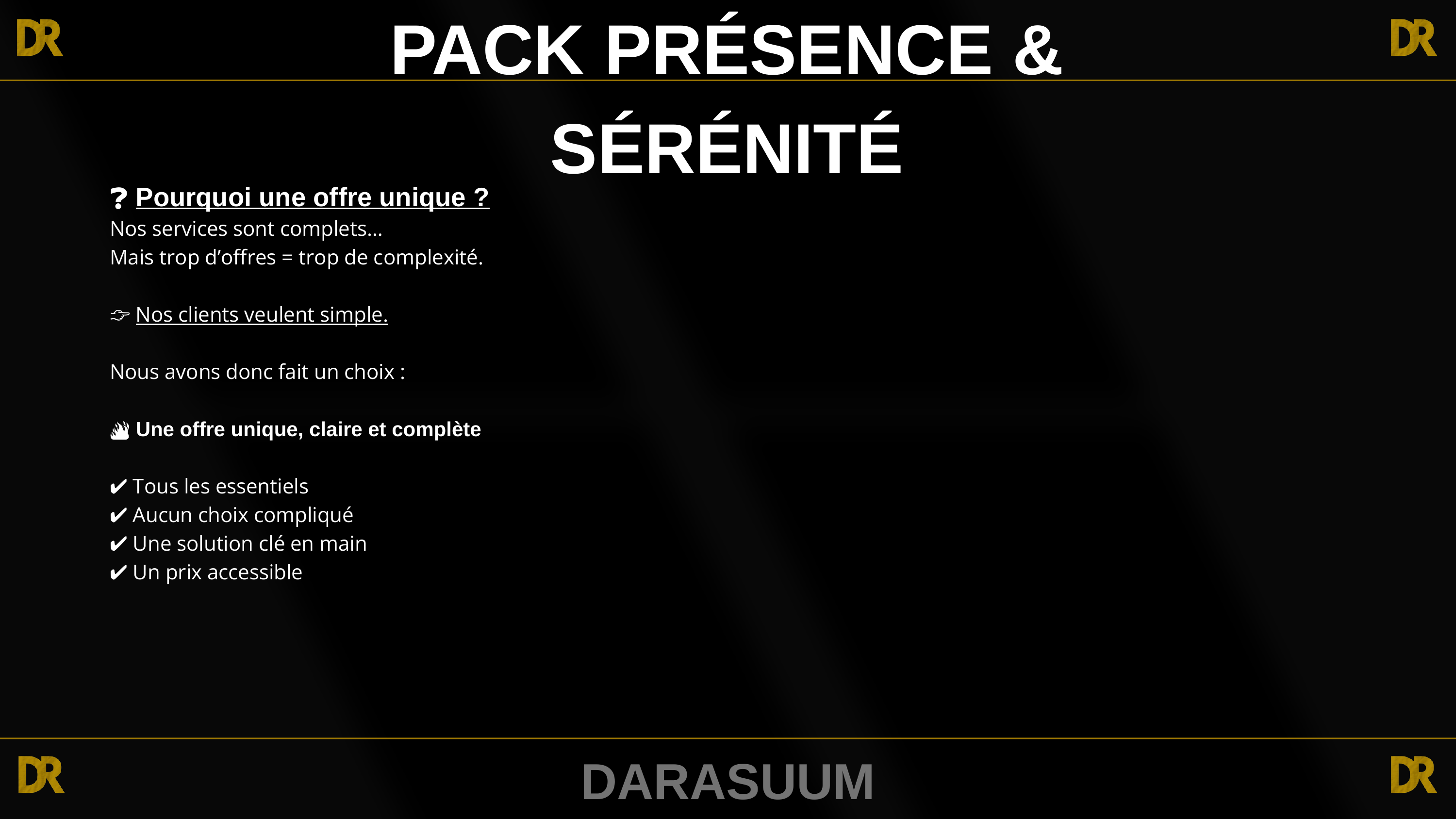

PACK PRÉSENCE & SÉRÉNITÉ

❓ Pourquoi une offre unique ?
Nos services sont complets…
Mais trop d’offres = trop de complexité.

👉 Nos clients veulent simple.

Nous avons donc fait un choix :

🔥 Une offre unique, claire et complète

✔️ Tous les essentiels
✔️ Aucun choix compliqué
✔️ Une solution clé en main
✔️ Un prix accessible

DARASUUM SAS